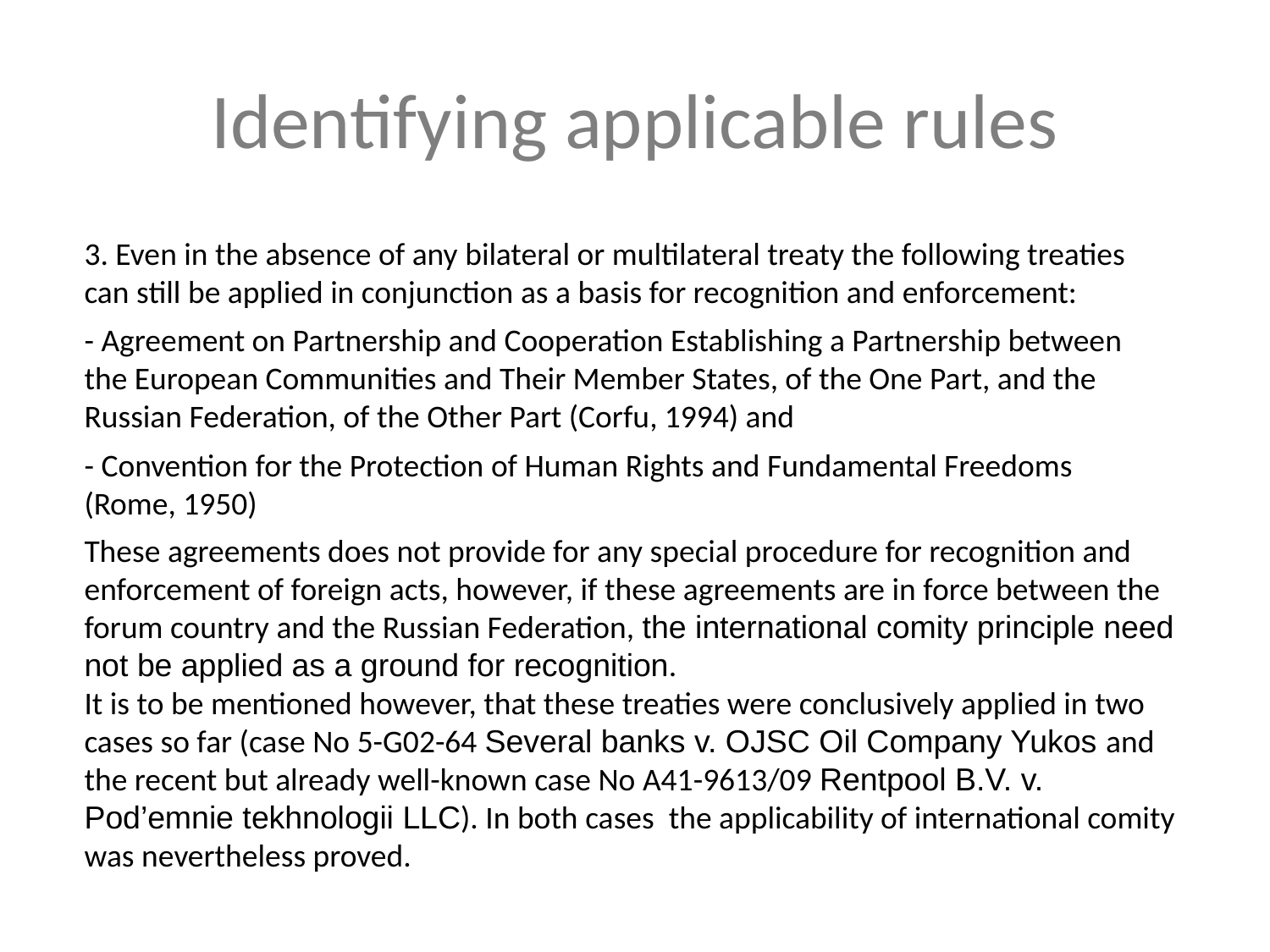

# Identifying applicable rules
3. Even in the absence of any bilateral or multilateral treaty the following treaties can still be applied in conjunction as a basis for recognition and enforcement:
- Agreement on Partnership and Cooperation Establishing a Partnership between the European Communities and Their Member States, of the One Part, and the Russian Federation, of the Other Part (Corfu, 1994) and
- Convention for the Protection of Human Rights and Fundamental Freedoms (Rome, 1950)
These agreements does not provide for any special procedure for recognition and enforcement of foreign acts, however, if these agreements are in force between the  forum country and the Russian Federation, the international comity principle need not be applied as a ground for recognition.
It is to be mentioned however, that these treaties were conclusively applied in two cases so far (case No 5-G02-64 Several banks v. OJSC Oil Company Yukos and the recent but already well-known case No A41-9613/09 Rentpool B.V. v. Pod’emnie tekhnologii LLC). In both cases  the applicability of international comity was nevertheless proved.